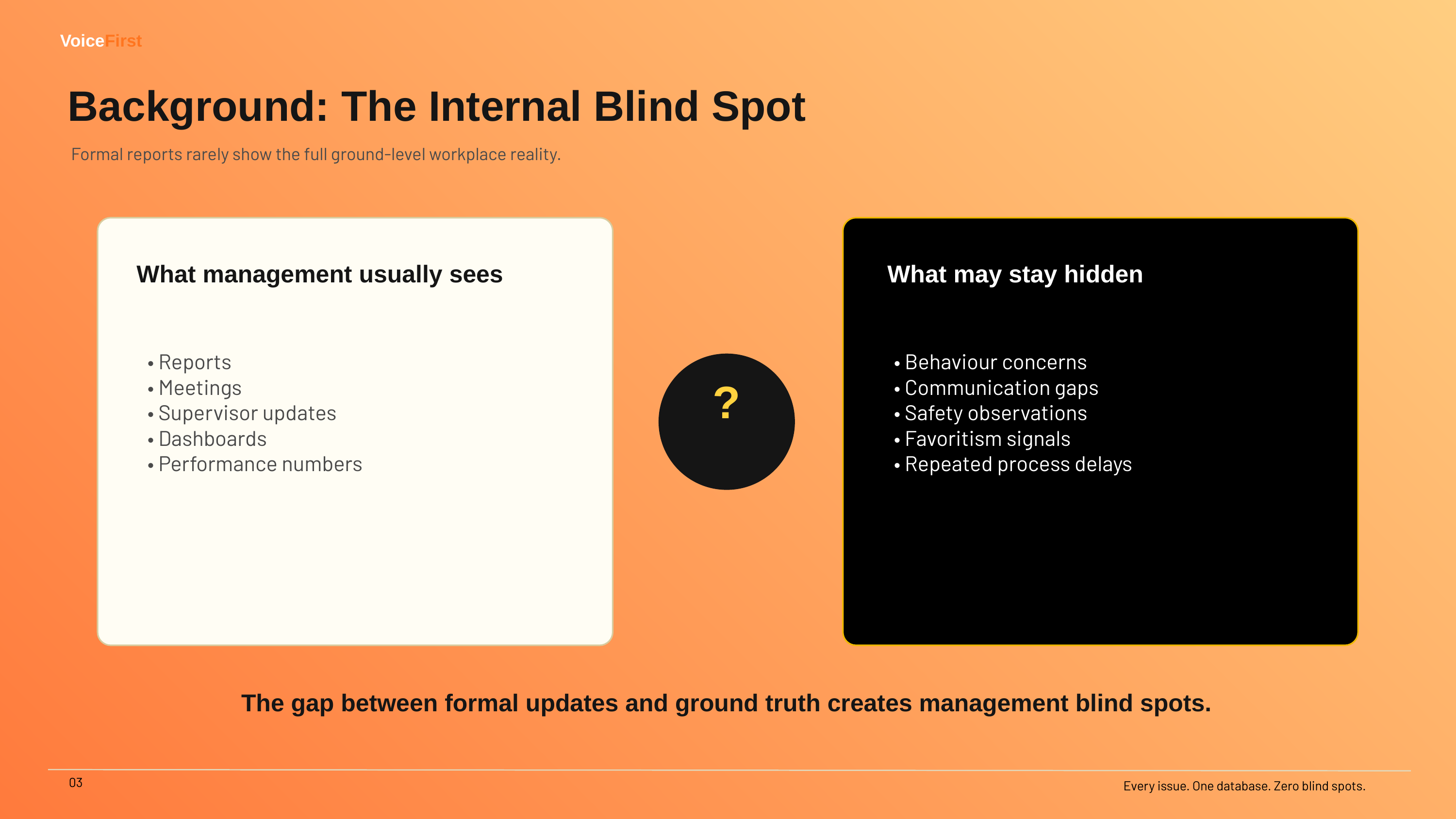

VoiceFirst

Background: The Internal Blind Spot

Formal reports rarely show the full ground-level workplace reality.

What management usually sees

What may stay hidden

• Reports
• Meetings
• Supervisor updates
• Dashboards
• Performance numbers

• Behaviour concerns
• Communication gaps
• Safety observations
• Favoritism signals
• Repeated process delays

?

The gap between formal updates and ground truth creates management blind spots.

03

Every issue. One database. Zero blind spots.